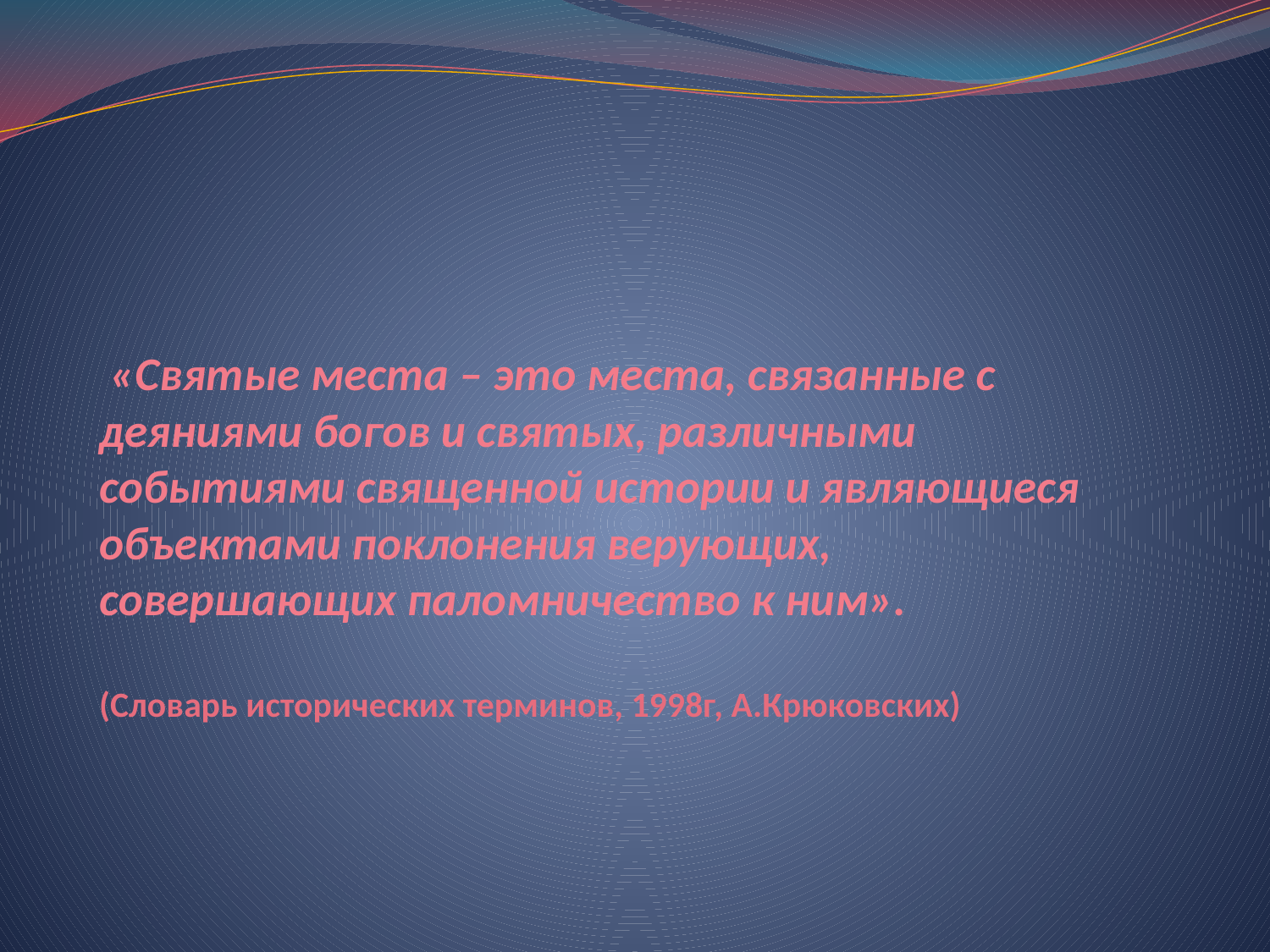

# «Святые места – это места, связанные с деяниями богов и святых, различными событиями священной истории и являющиеся объектами поклонения верующих, совершающих паломничество к ним». (Словарь исторических терминов, 1998г, А.Крюковских)